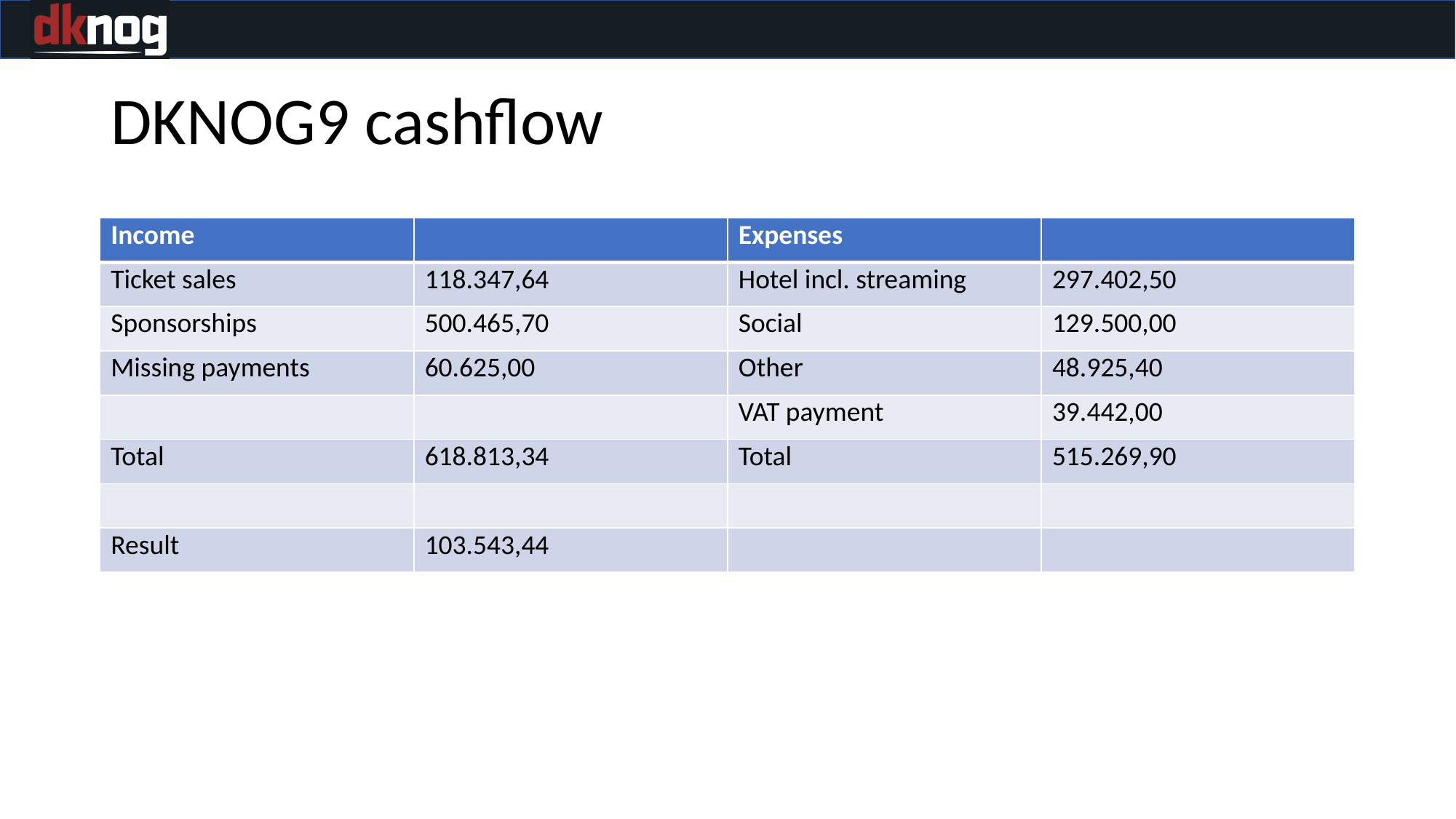

# DKNOG9 cashflow
| Income |  | Expenses |  |
| --- | --- | --- | --- |
| Ticket sales | 118.347,64 | Hotel incl. streaming | 297.402,50 |
| Sponsorships | 500.465,70 | Social | 129.500,00 |
| Missing payments | 60.625,00 | Other | 48.925,40 |
|  |  | VAT payment | 39.442,00 |
| Total | 618.813,34 | Total | 515.269,90 |
|  |  |  |  |
| Result | 103.543,44 |  |  |